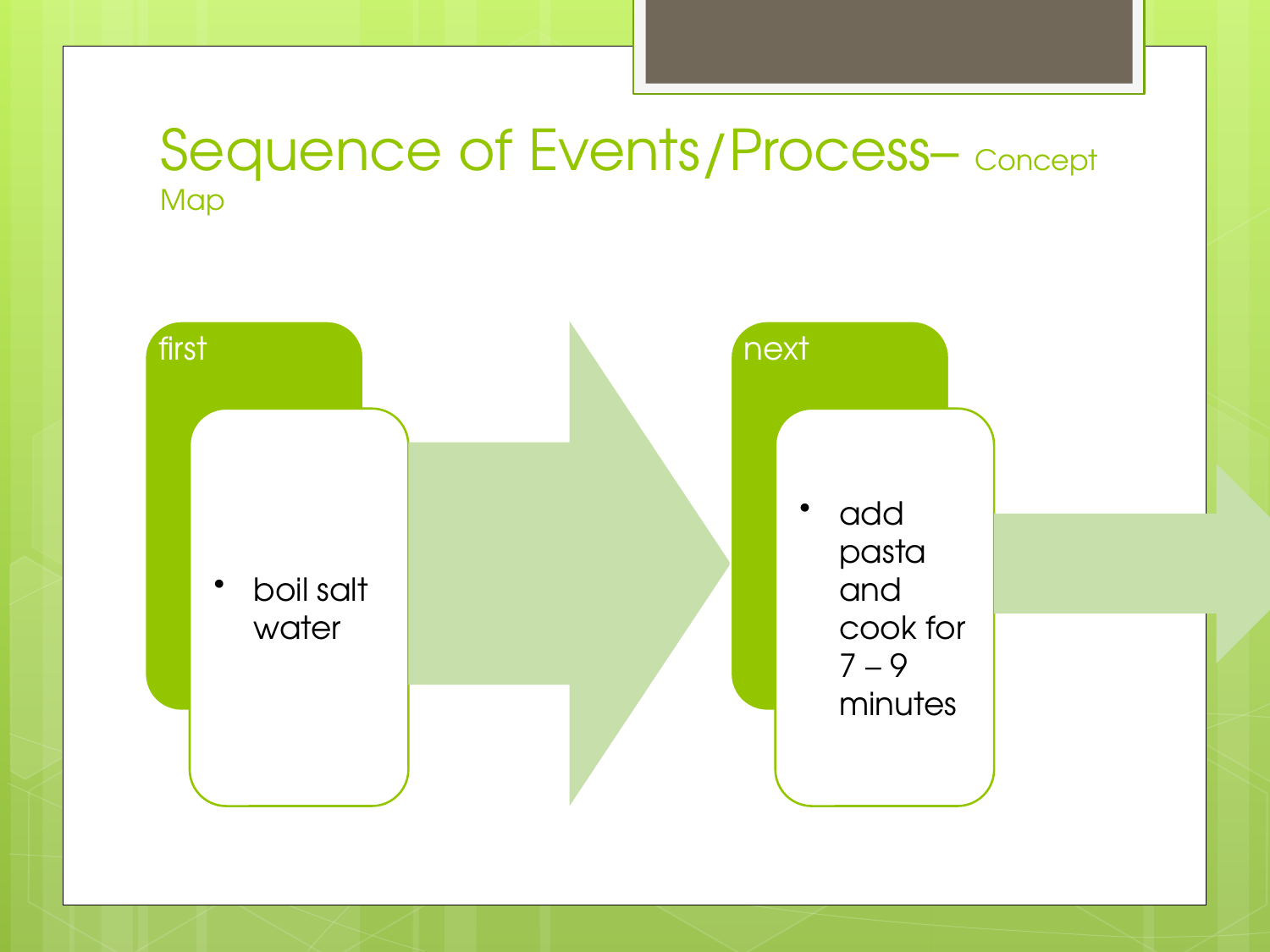

# Sequence of Events/Process– Concept Map
first
boil salt water
next
add pasta and cook for 7 – 9 minutes